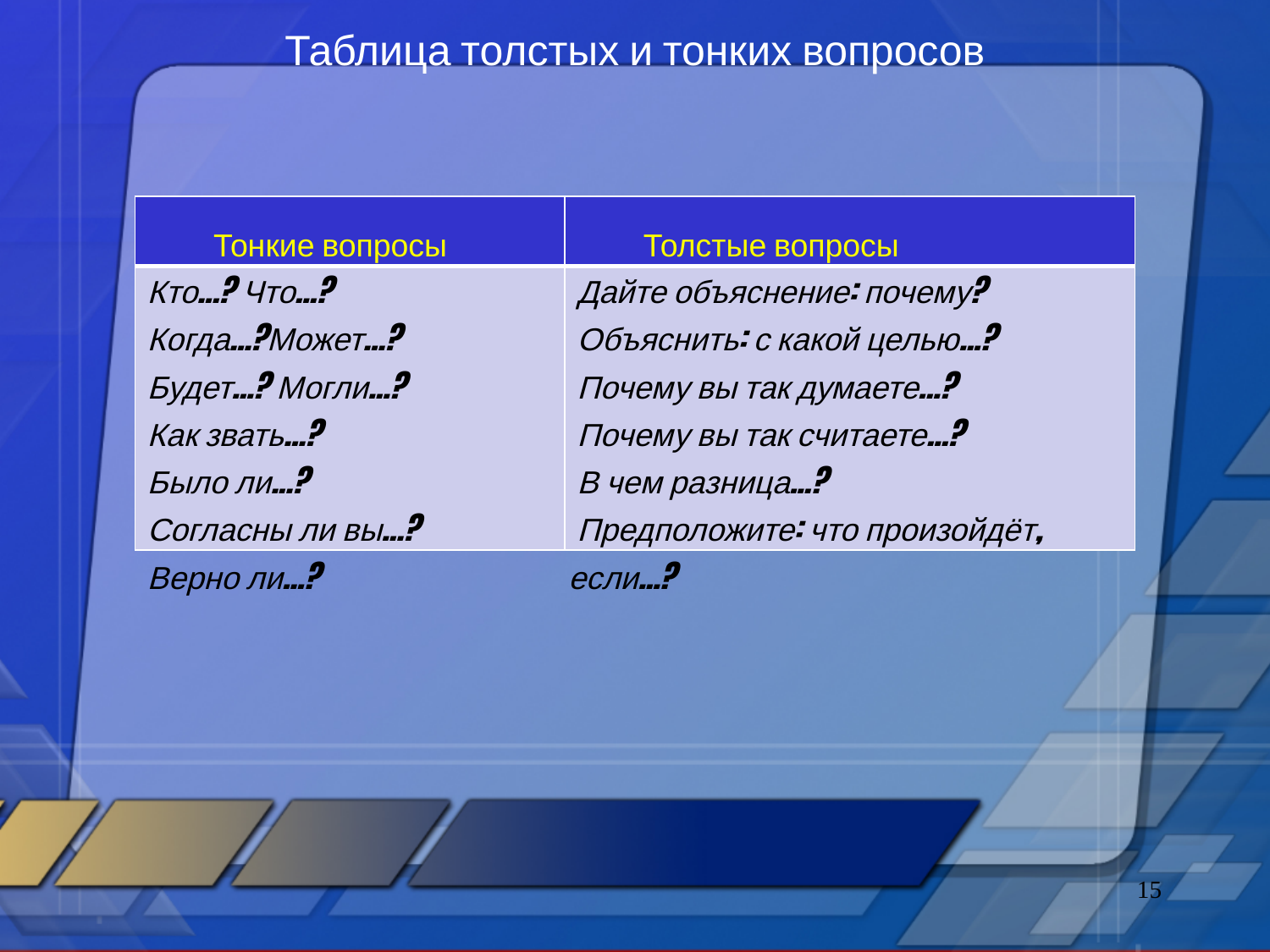

Таблица толстых и тонких вопросов

| Тонкие вопросы | Толстые вопросы |
| --- | --- |
| Кто...? Что...? Когда...?Может...? Будет...? Могли...? Как звать...? Было ли...? Согласны ли вы...? Верно ли...? | Дайте объяснение: почему? Объяснить: с какой целью...? Почему вы так думаете...? Почему вы так считаете...? В чем разница...? Предположите: что произойдёт, если...? |
15